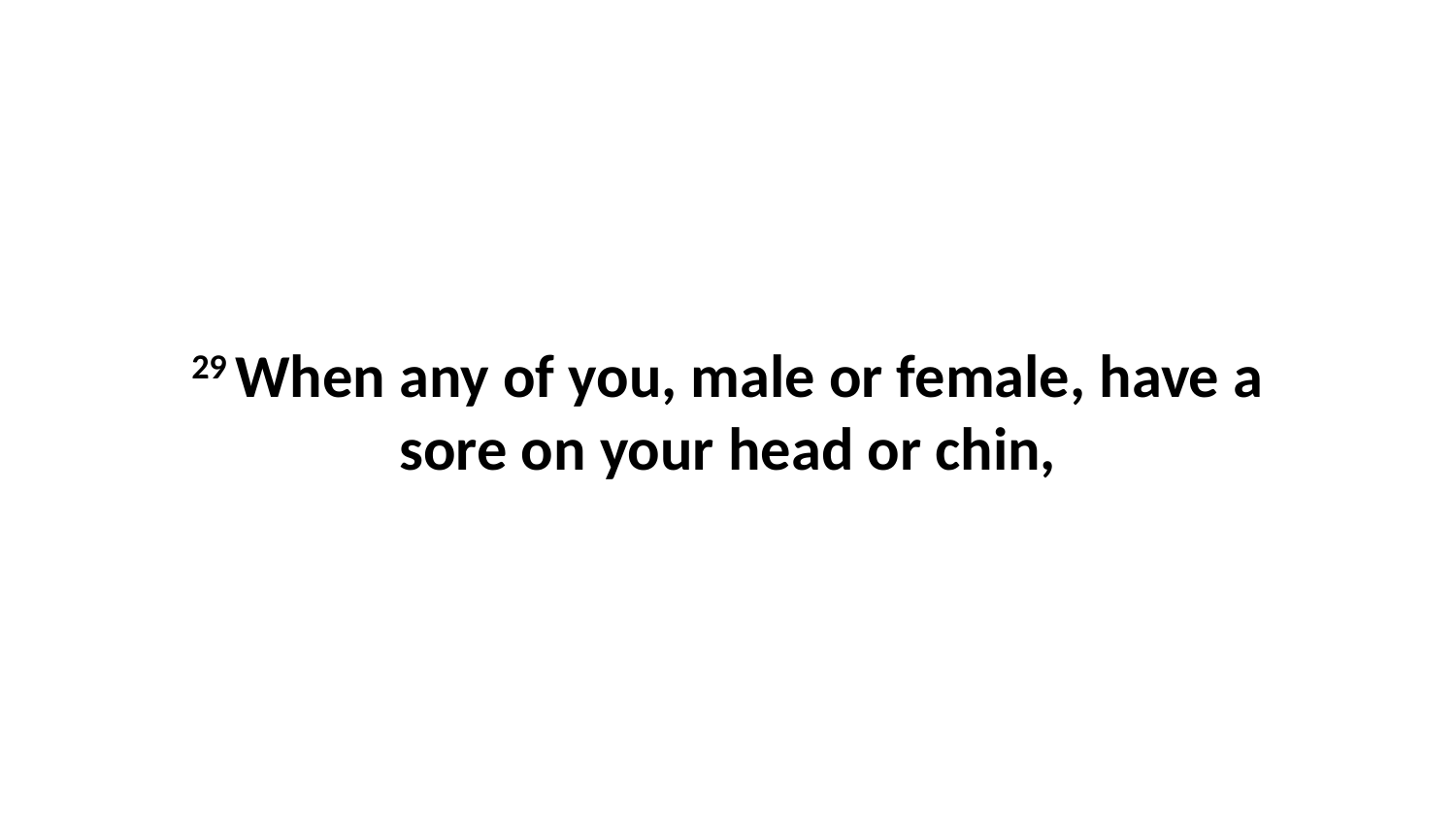

29 When any of you, male or female, have a sore on your head or chin,